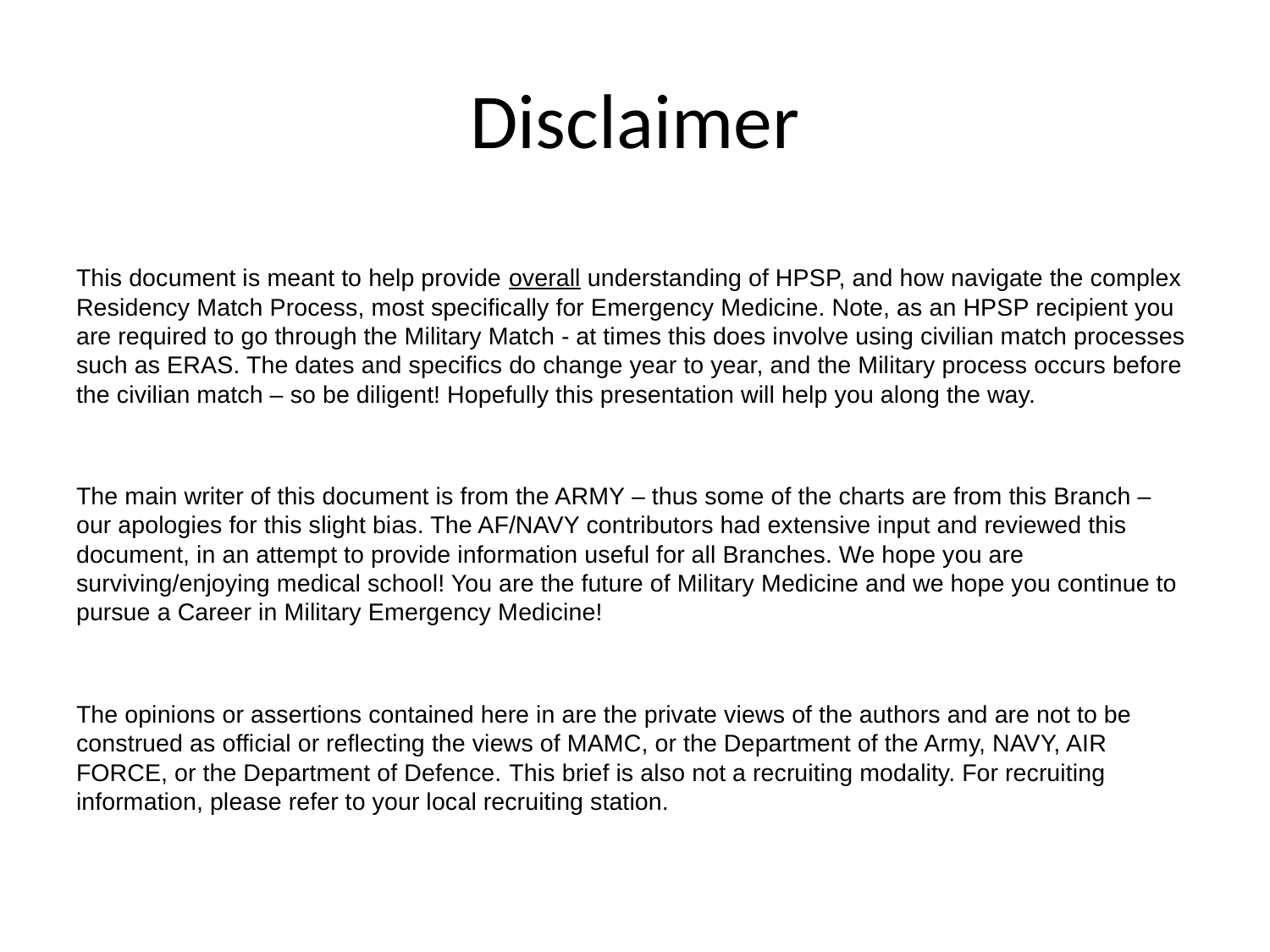

# Disclaimer

This document is meant to help provide overall understanding of HPSP, and how navigate the complex Residency Match Process, most specifically for Emergency Medicine. Note, as an HPSP recipient you are required to go through the Military Match - at times this does involve using civilian match processes such as ERAS. The dates and specifics do change year to year, and the Military process occurs before the civilian match – so be diligent! Hopefully this presentation will help you along the way.

The main writer of this document is from the ARMY – thus some of the charts are from this Branch – our apologies for this slight bias. The AF/NAVY contributors had extensive input and reviewed this document, in an attempt to provide information useful for all Branches. We hope you are surviving/enjoying medical school! You are the future of Military Medicine and we hope you continue to pursue a Career in Military Emergency Medicine!

The opinions or assertions contained here in are the private views of the authors and are not to be construed as official or reflecting the views of MAMC, or the Department of the Army, NAVY, AIR FORCE, or the Department of Defence. This brief is also not a recruiting modality. For recruiting information, please refer to your local recruiting station.